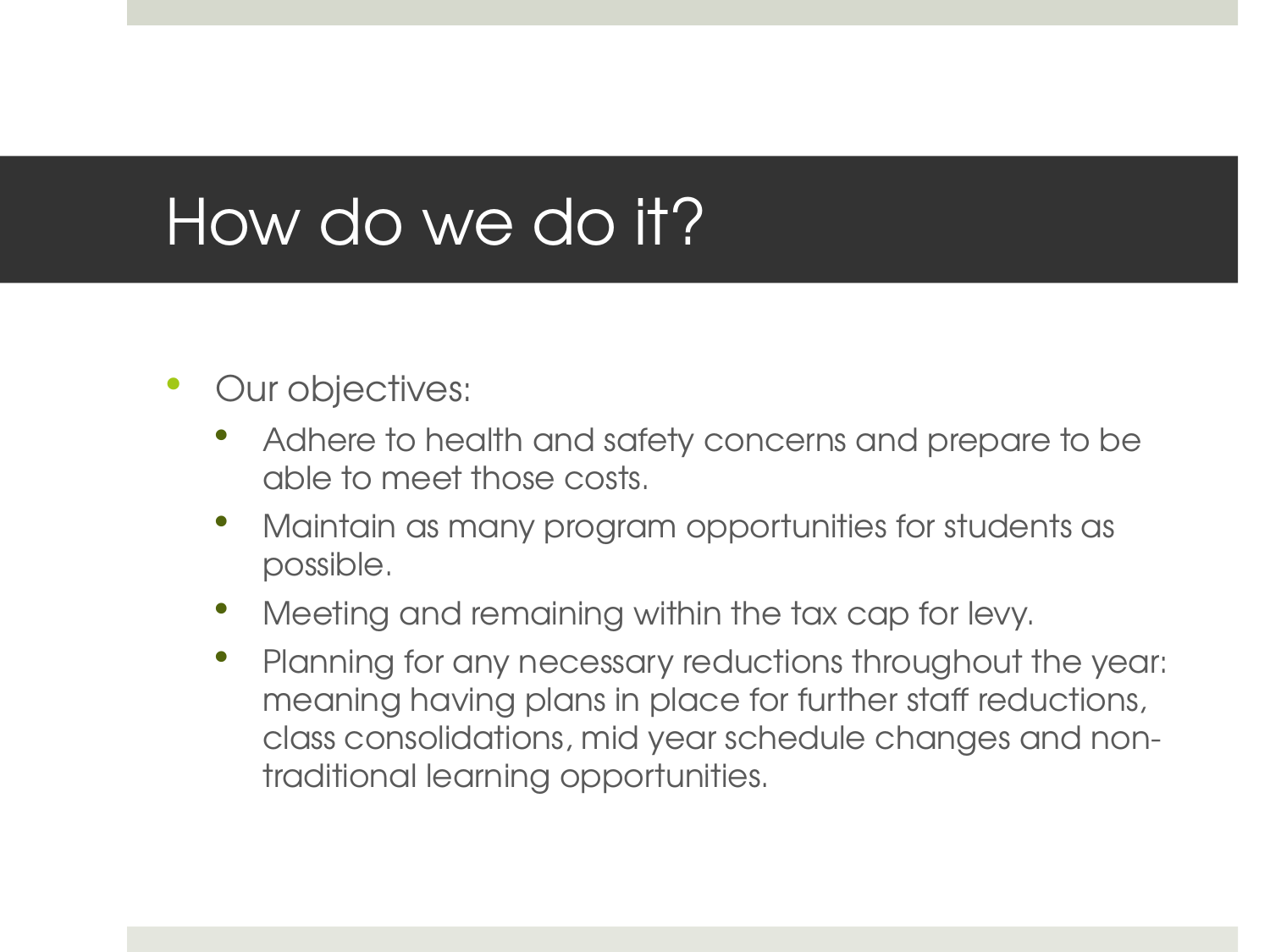

# How do we do it?
Our objectives:
Adhere to health and safety concerns and prepare to be able to meet those costs.
Maintain as many program opportunities for students as possible.
Meeting and remaining within the tax cap for levy.
Planning for any necessary reductions throughout the year: meaning having plans in place for further staff reductions, class consolidations, mid year schedule changes and non-traditional learning opportunities.